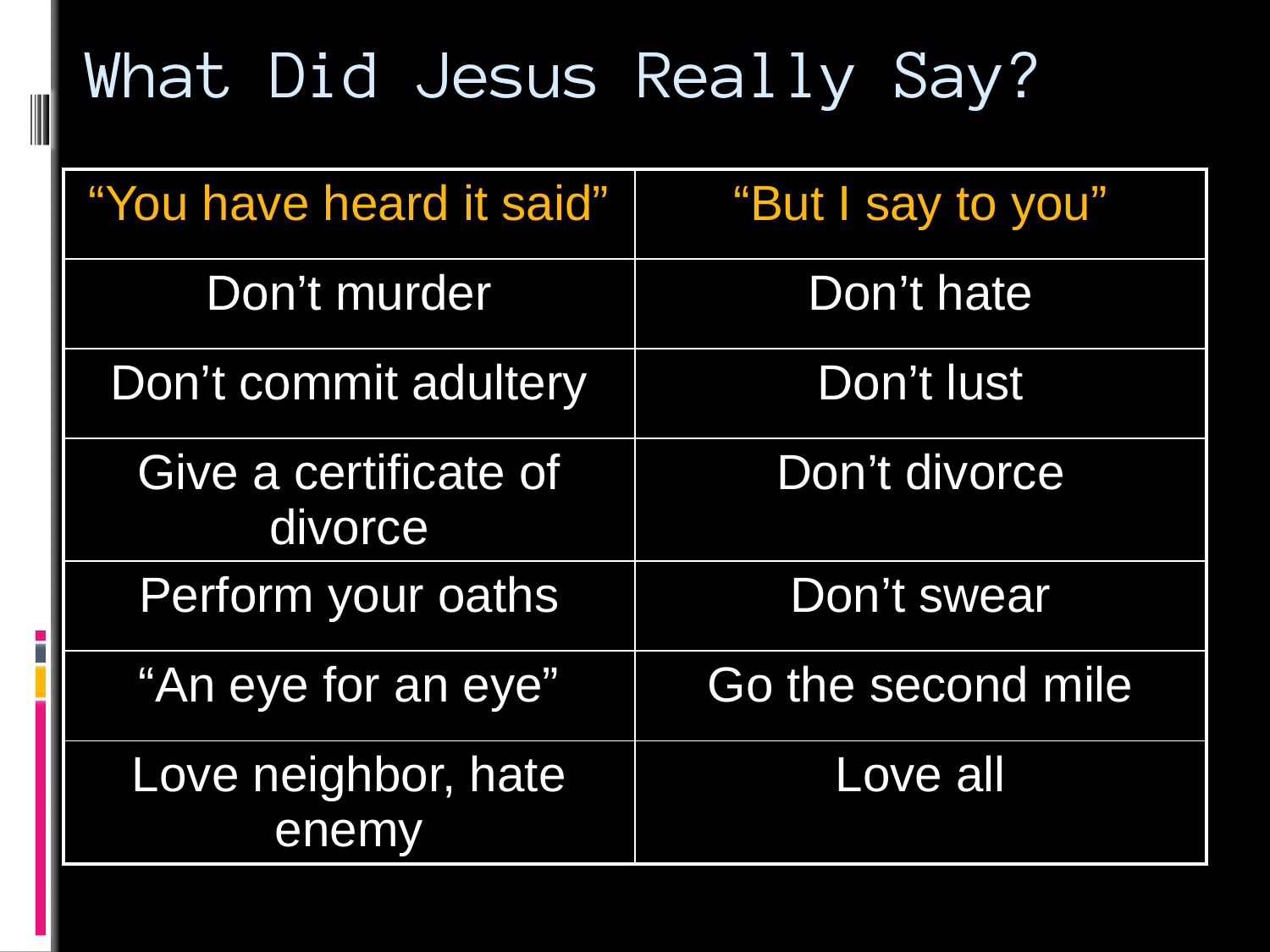

# What Did Jesus Really Say?
| “You have heard it said” | “But I say to you” |
| --- | --- |
| Don’t murder | Don’t hate |
| Don’t commit adultery | Don’t lust |
| Give a certificate of divorce | Don’t divorce |
| Perform your oaths | Don’t swear |
| “An eye for an eye” | Go the second mile |
| Love neighbor, hate enemy | Love all |